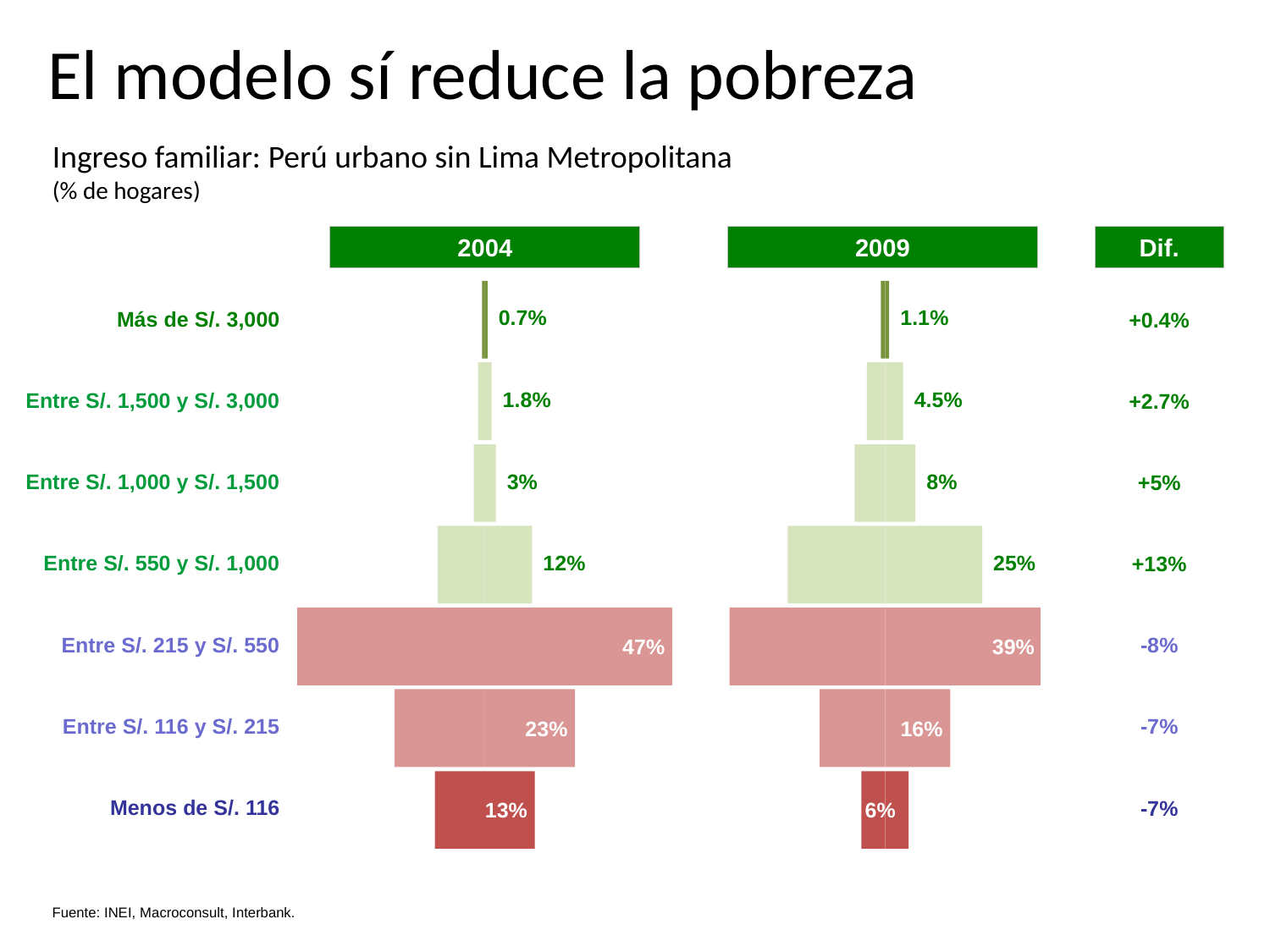

El modelo sí reduce la pobreza
Ingreso familiar: Perú urbano sin Lima Metropolitana
(% de hogares)
2004
2009
Dif.
| Más de S/. 3,000 |
| --- |
| Entre S/. 1,500 y S/. 3,000 |
| Entre S/. 1,000 y S/. 1,500 |
| Entre S/. 550 y S/. 1,000 |
| Entre S/. 215 y S/. 550 |
| Entre S/. 116 y S/. 215 |
| Menos de S/. 116 |
| +0.4% |
| --- |
| +2.7% |
| +5% |
| +13% |
| -8% |
| -7% |
| -7% |

0.7%
1.1%

1.8%
4.5%

3%
8%

12%
25%

47%
39%

23%
16%

13%
6%
Fuente: INEI, Macroconsult, Interbank.